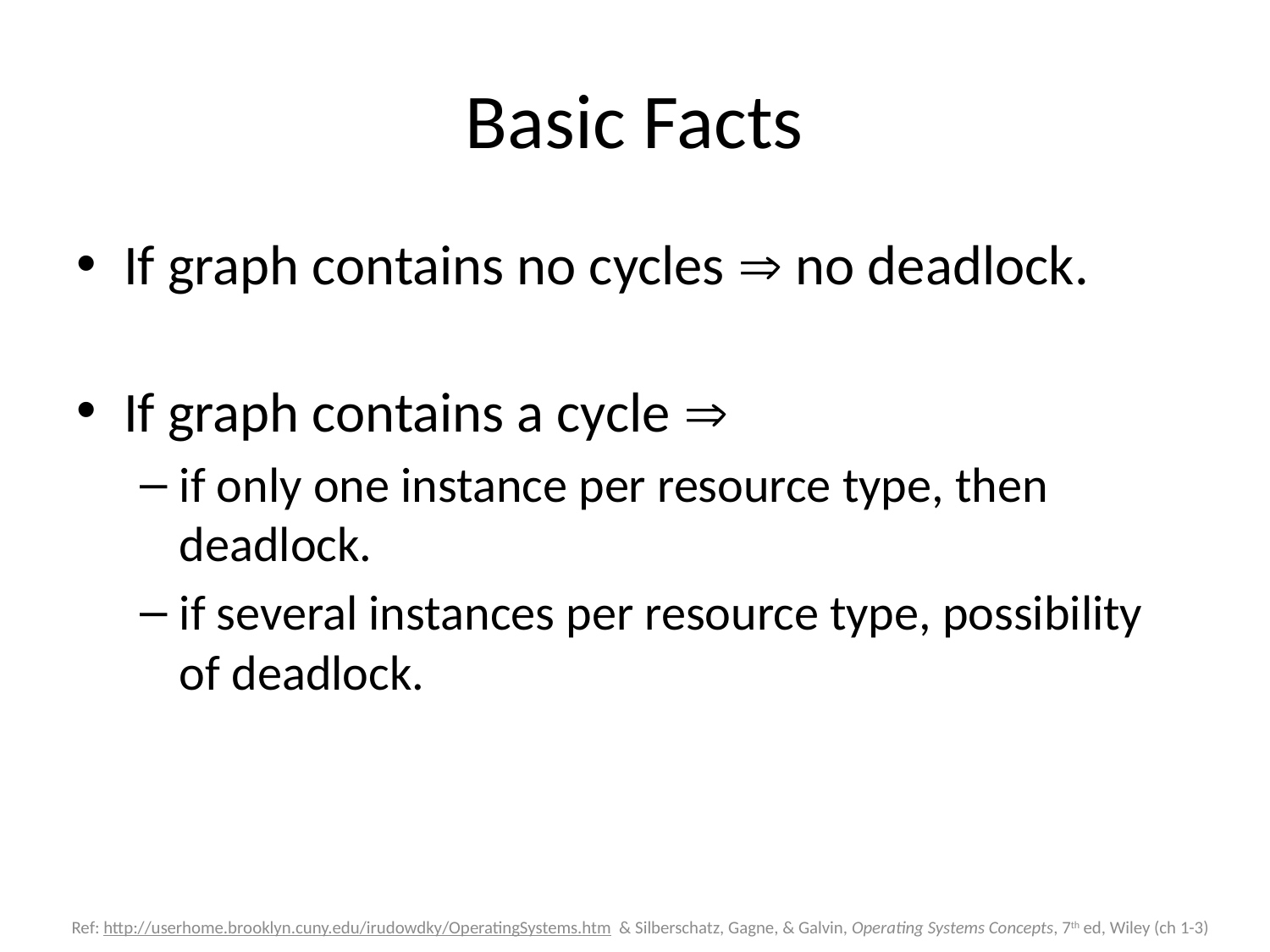

# Basic Facts
If graph contains no cycles ⇒ no deadlock.
If graph contains a cycle ⇒
if only one instance per resource type, then deadlock.
if several instances per resource type, possibility of deadlock.
Silberschatz /  OS Concepts / 6e - Chapter 8 Deadlocks
Slide 71
Ref: http://userhome.brooklyn.cuny.edu/irudowdky/OperatingSystems.htm  & Silberschatz, Gagne, & Galvin, Operating Systems Concepts, 7th ed, Wiley (ch 1-3)